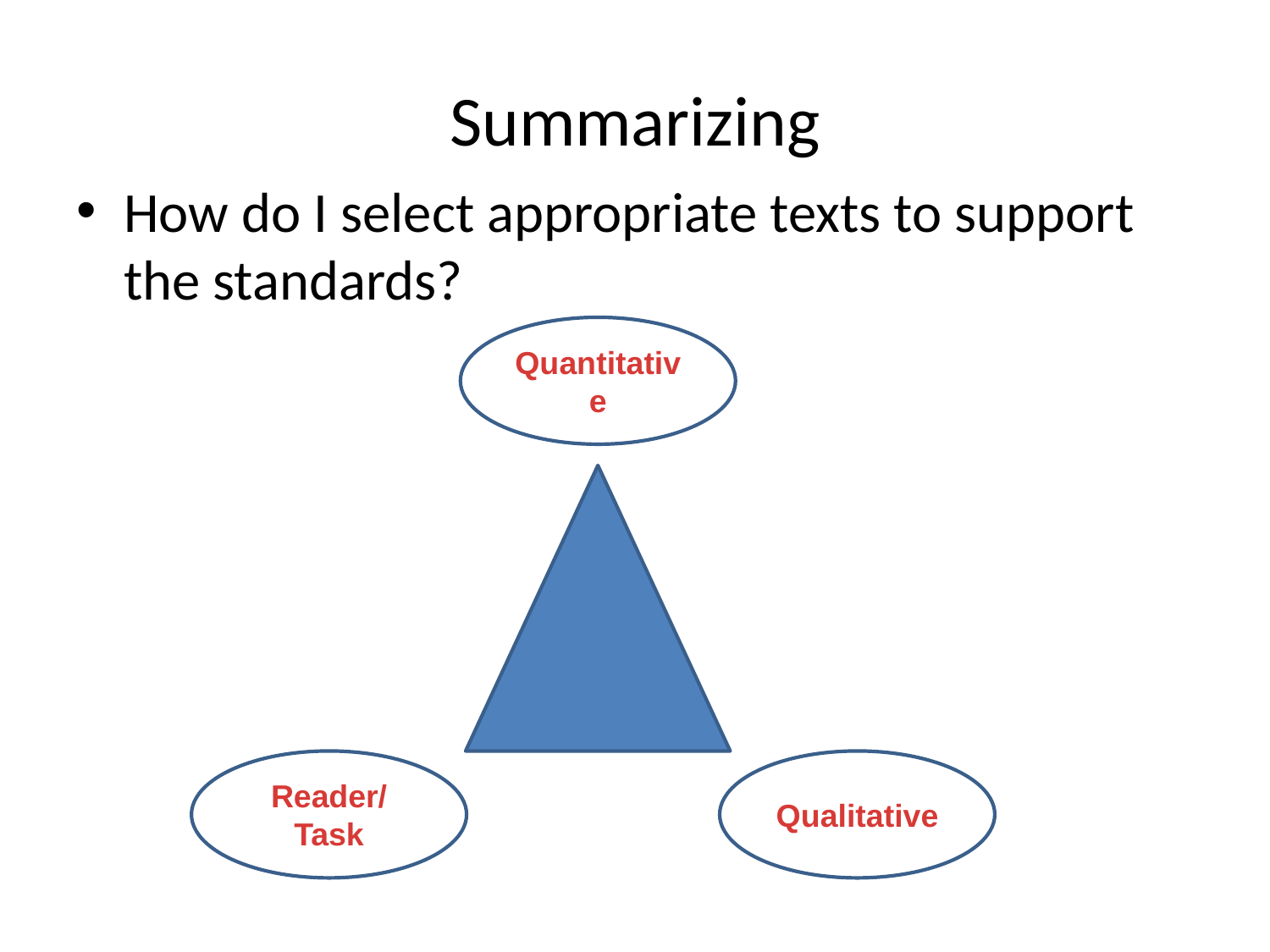

# Summarizing
How do I select appropriate texts to support the standards?

Quantitative

Reader/Task
Qualitative